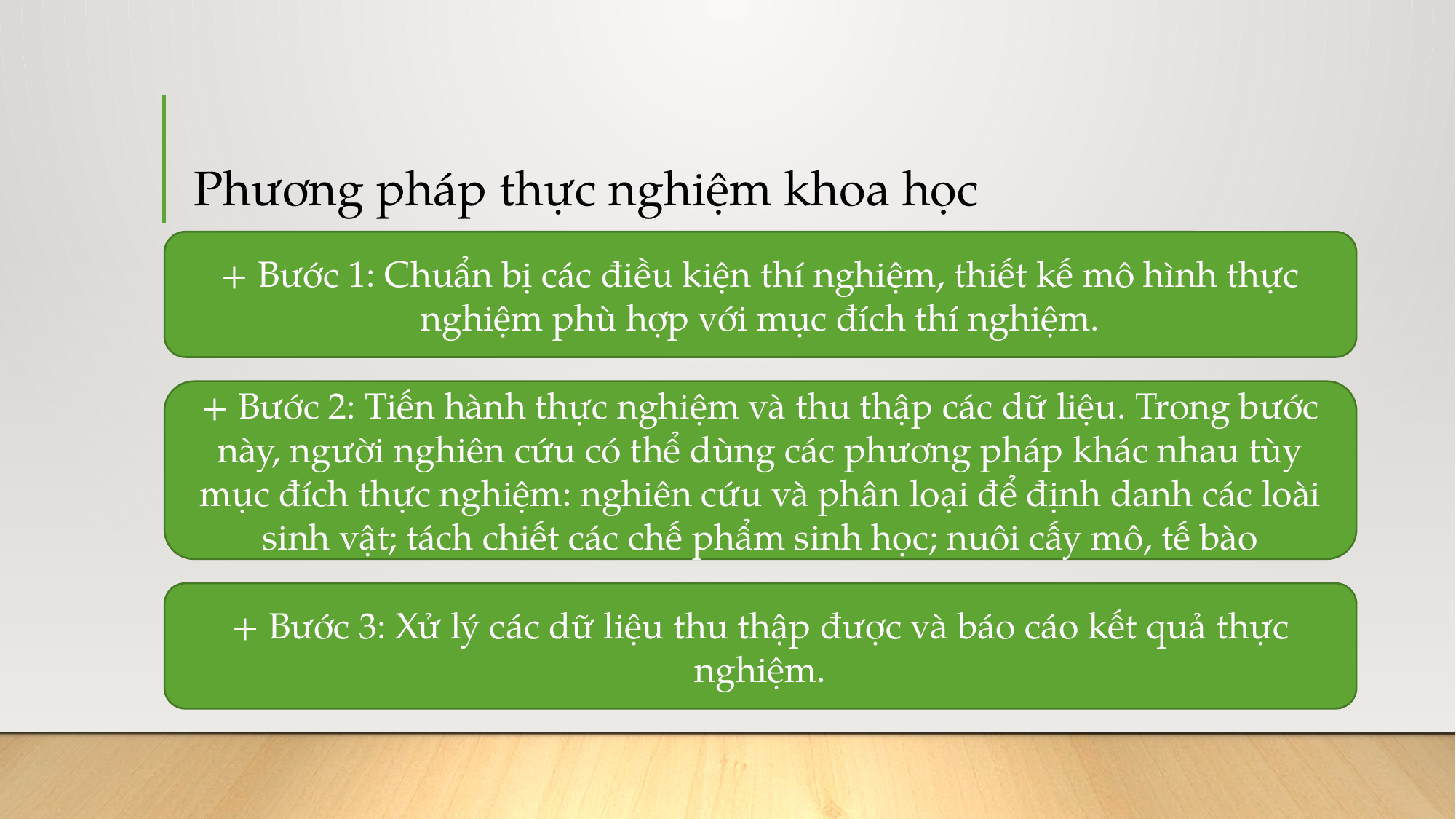

# Phương pháp thực nghiệm khoa học
+ Bước 1: Chuẩn bị các điều kiện thí nghiệm, thiết kế mô hình thực nghiệm phù hợp với mục đích thí nghiệm.
+ Bước 2: Tiến hành thực nghiệm và thu thập các dữ liệu. Trong bước này, người nghiên cứu có thể dùng các phương pháp khác nhau tùy mục đích thực nghiệm: nghiên cứu và phân loại để định danh các loài sinh vật; tách chiết các chế phẩm sinh học; nuôi cấy mô, tế bào
+ Bước 3: Xử lý các dữ liệu thu thập được và báo cáo kết quả thực nghiệm.